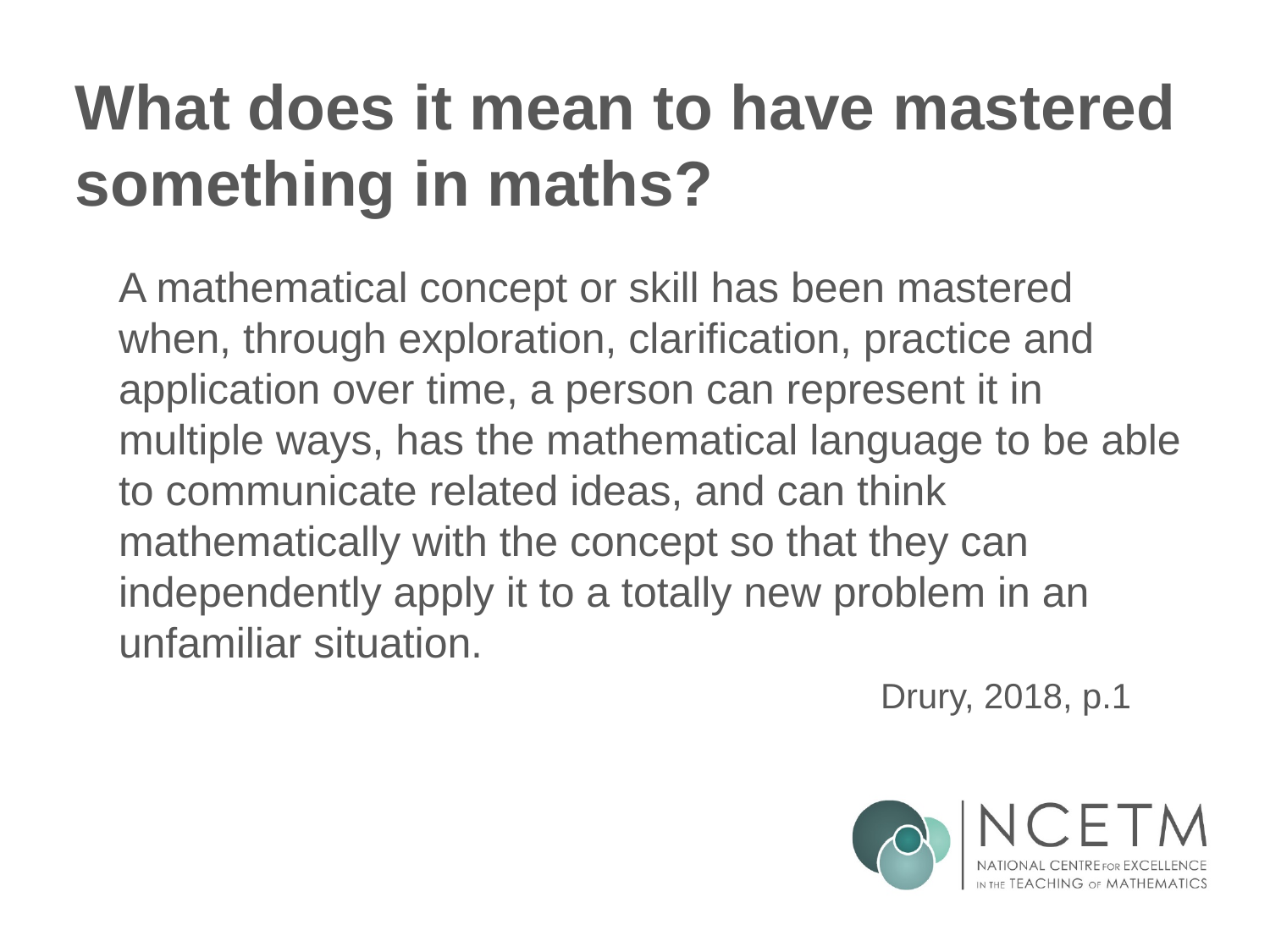

# What does it mean to have mastered something in maths?
A mathematical concept or skill has been mastered when, through exploration, clarification, practice and application over time, a person can represent it in multiple ways, has the mathematical language to be able to communicate related ideas, and can think mathematically with the concept so that they can independently apply it to a totally new problem in an unfamiliar situation.
						Drury, 2018, p.1